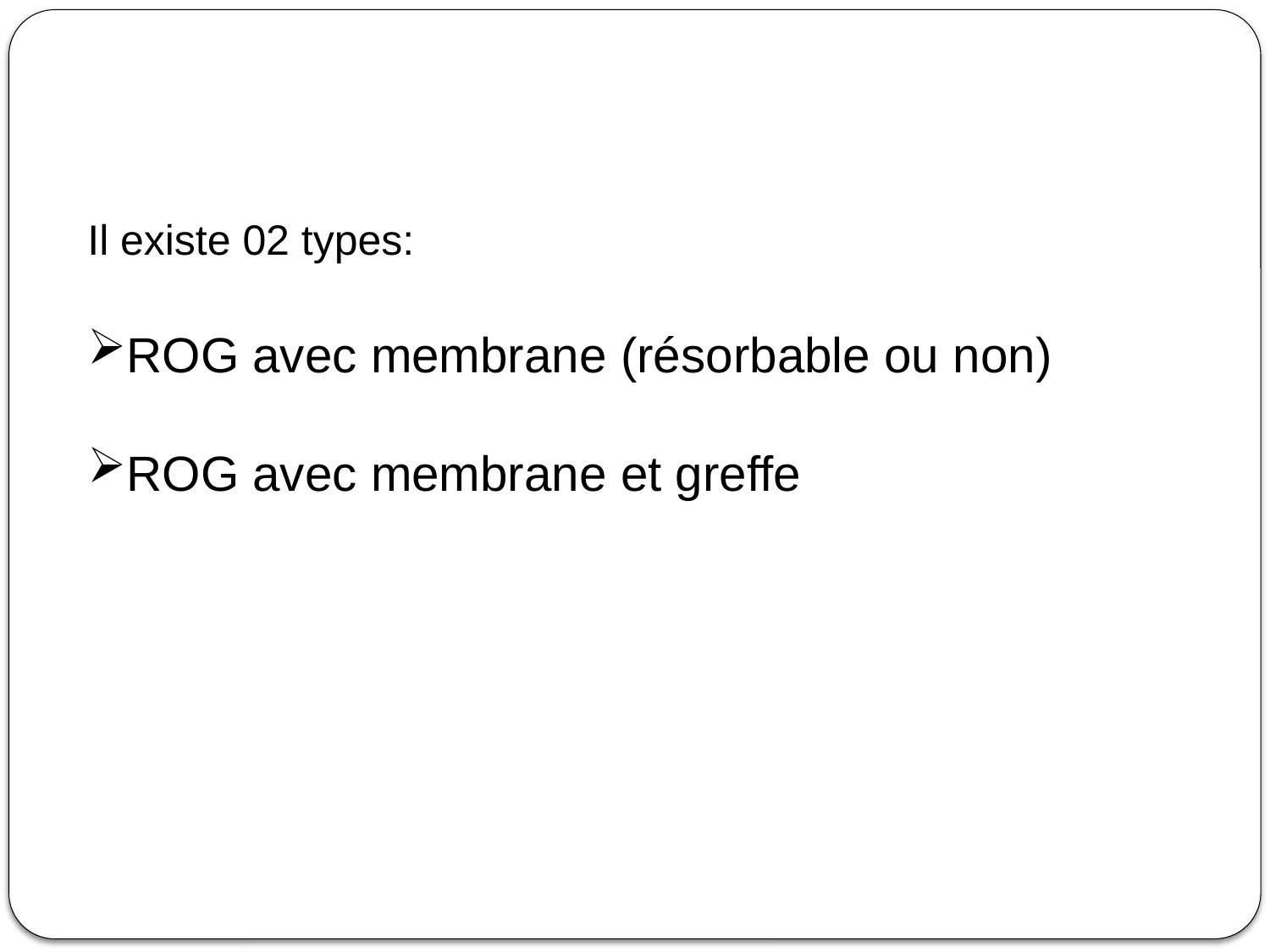

Il existe 02 types:
ROG avec membrane (résorbable ou non)
ROG avec membrane et greffe